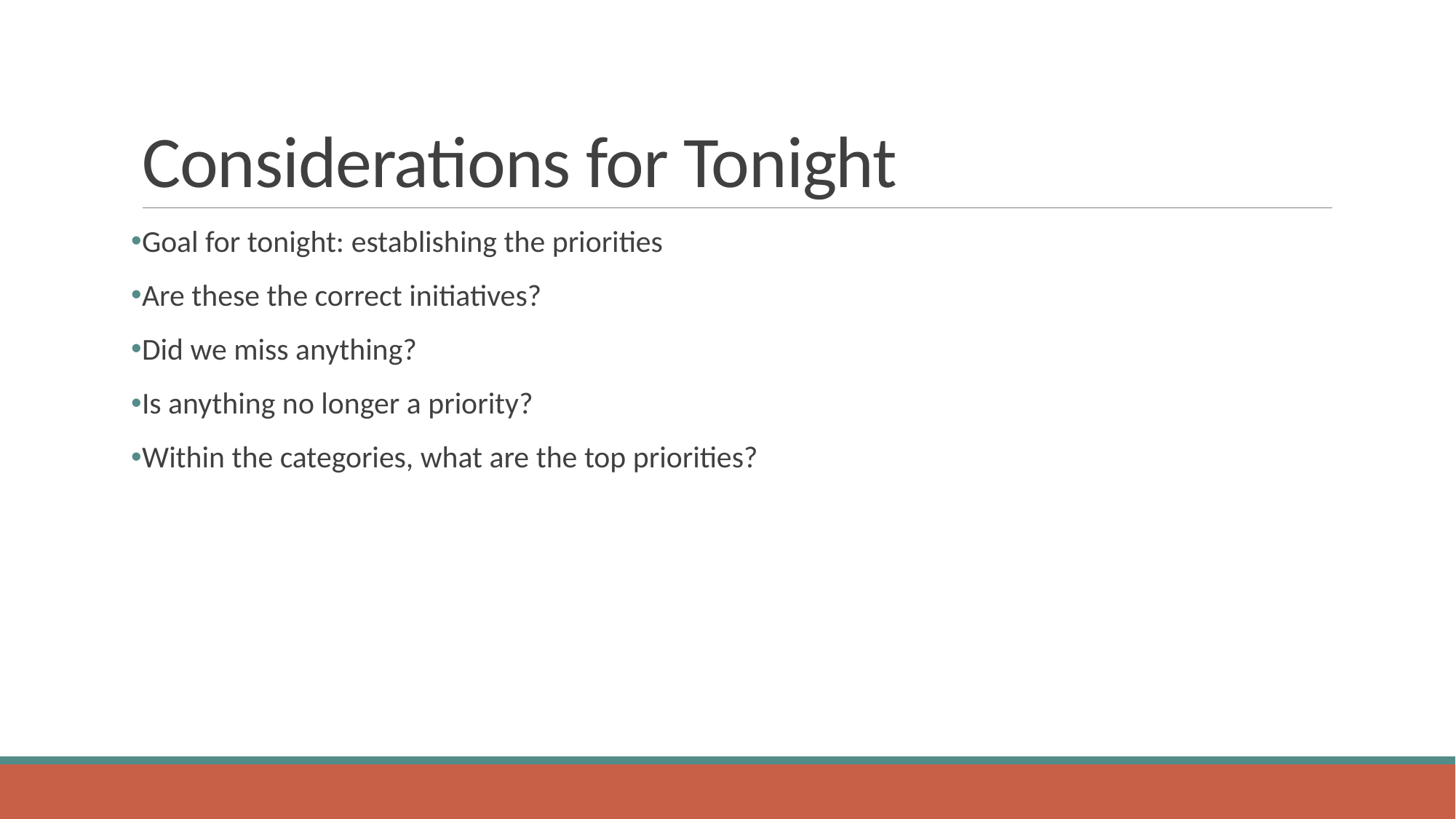

# Considerations for Tonight
Goal for tonight: establishing the priorities
Are these the correct initiatives?
Did we miss anything?
Is anything no longer a priority?
Within the categories, what are the top priorities?